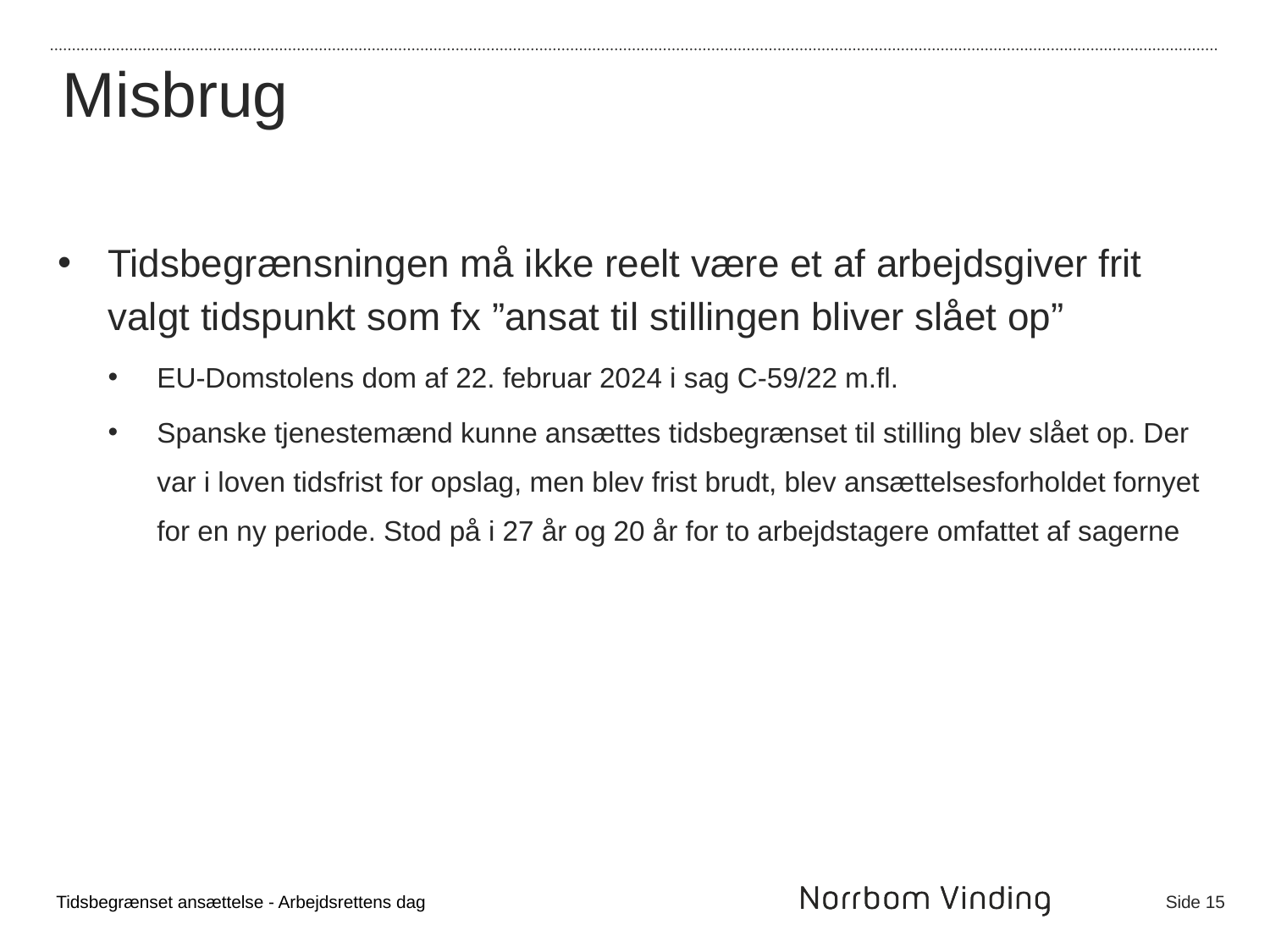

Misbrug
Tidsbegrænsningen må ikke reelt være et af arbejdsgiver frit valgt tidspunkt som fx ”ansat til stillingen bliver slået op”
EU-Domstolens dom af 22. februar 2024 i sag C-59/22 m.fl.
Spanske tjenestemænd kunne ansættes tidsbegrænset til stilling blev slået op. Der var i loven tidsfrist for opslag, men blev frist brudt, blev ansættelsesforholdet fornyet for en ny periode. Stod på i 27 år og 20 år for to arbejdstagere omfattet af sagerne

Tidsbegrænset ansættelse - Arbejdsrettens dag